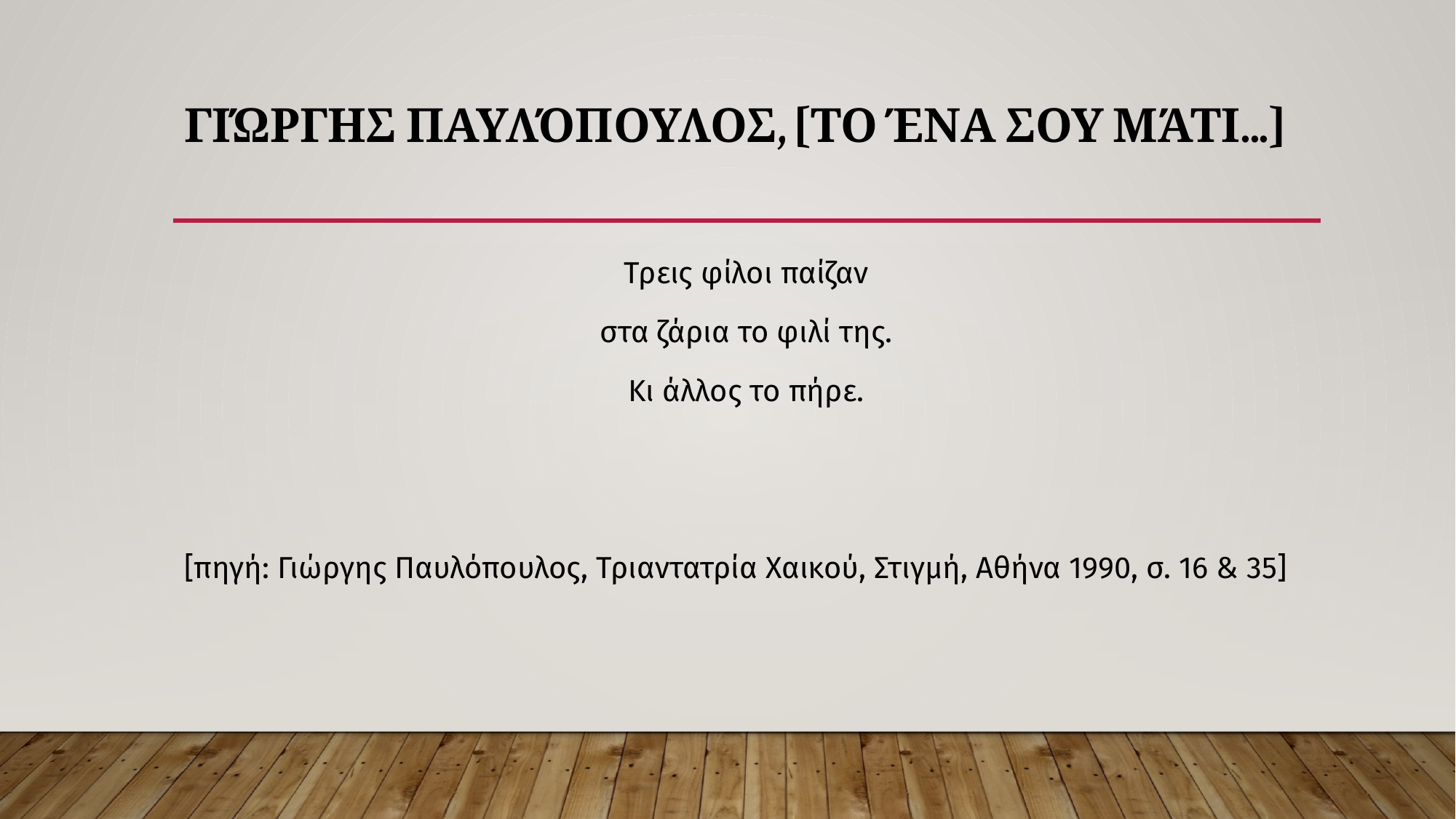

# Γιώργης Παυλόπουλος, [Το ένα σου μάτι...]
Τρεις φίλοι παίζαν
στα ζάρια το φιλί της.
Κι άλλος το πήρε.

[πηγή: Γιώργης Παυλόπουλος, Τριαντατρία Χαικού, Στιγμή, Αθήνα 1990, σ. 16 & 35]